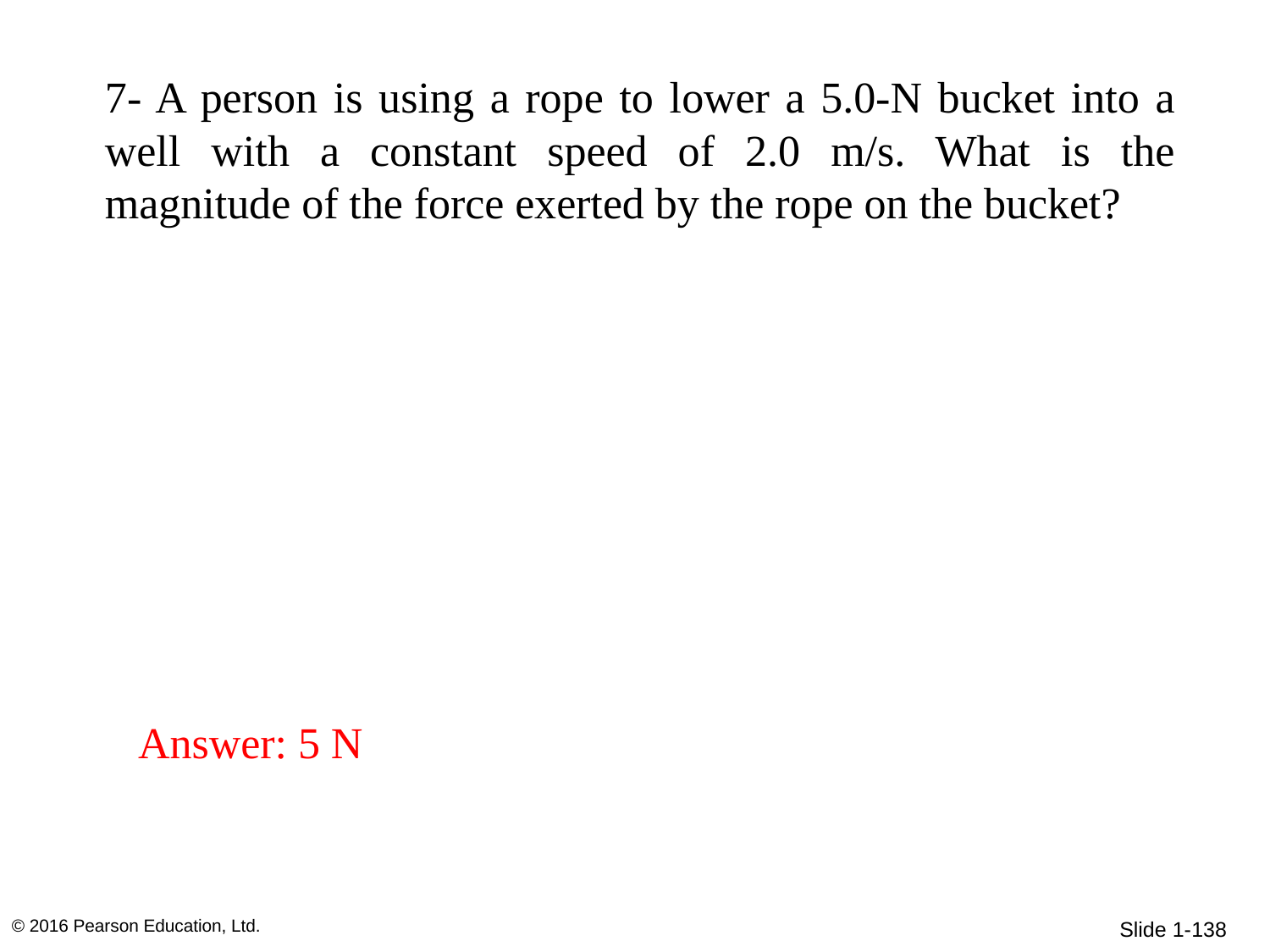

7- A person is using a rope to lower a 5.0-N bucket into a well with a constant speed of 2.0 m/s. What is the magnitude of the force exerted by the rope on the bucket?

Answer: 5 N

© 2016 Pearson Education, Ltd.